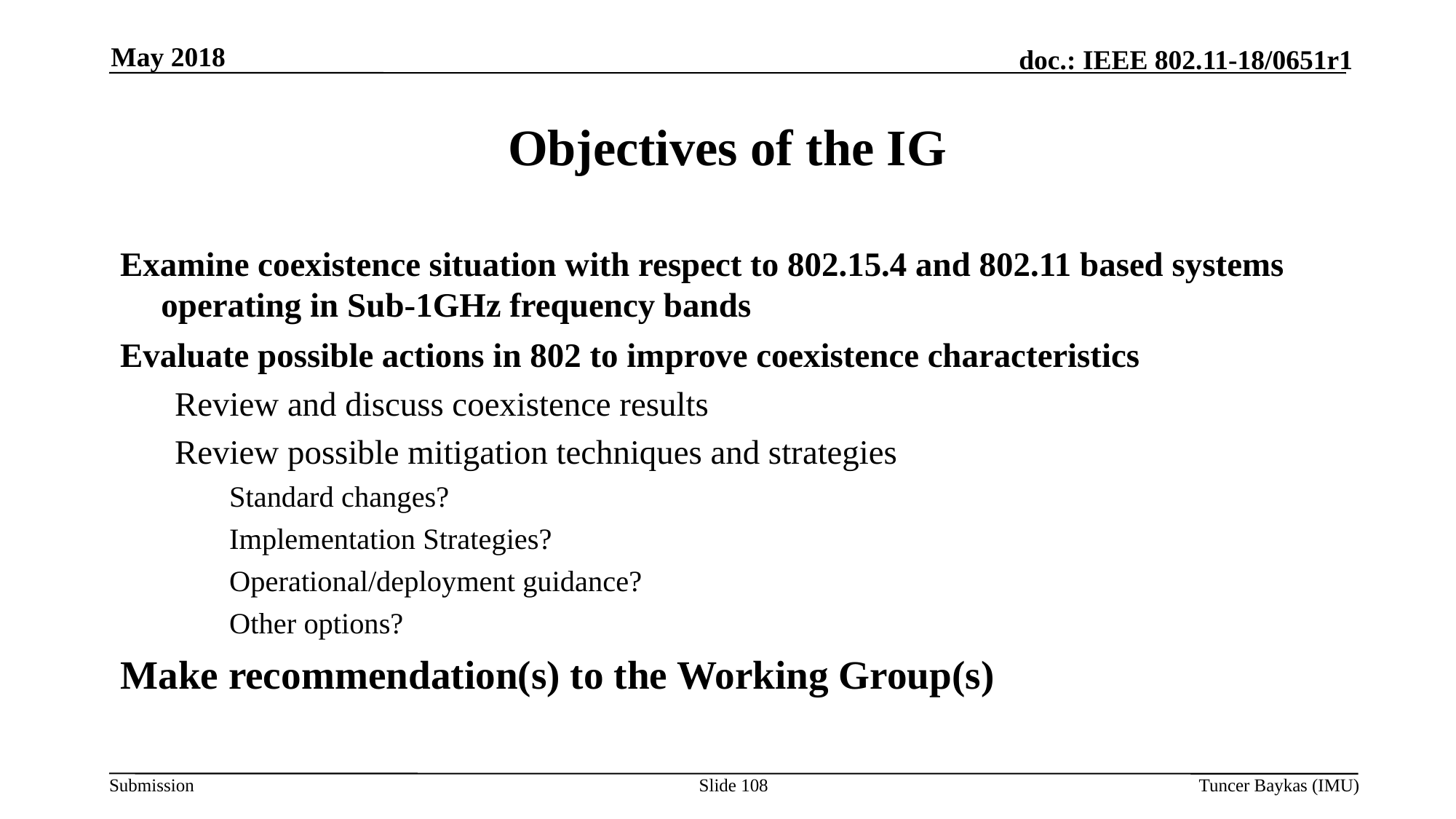

May 2018
# Objectives of the IG
Examine coexistence situation with respect to 802.15.4 and 802.11 based systems operating in Sub-1GHz frequency bands
Evaluate possible actions in 802 to improve coexistence characteristics
Review and discuss coexistence results
Review possible mitigation techniques and strategies
Standard changes?
Implementation Strategies?
Operational/deployment guidance?
Other options?
Make recommendation(s) to the Working Group(s)
Slide 108
Tuncer Baykas (IMU)